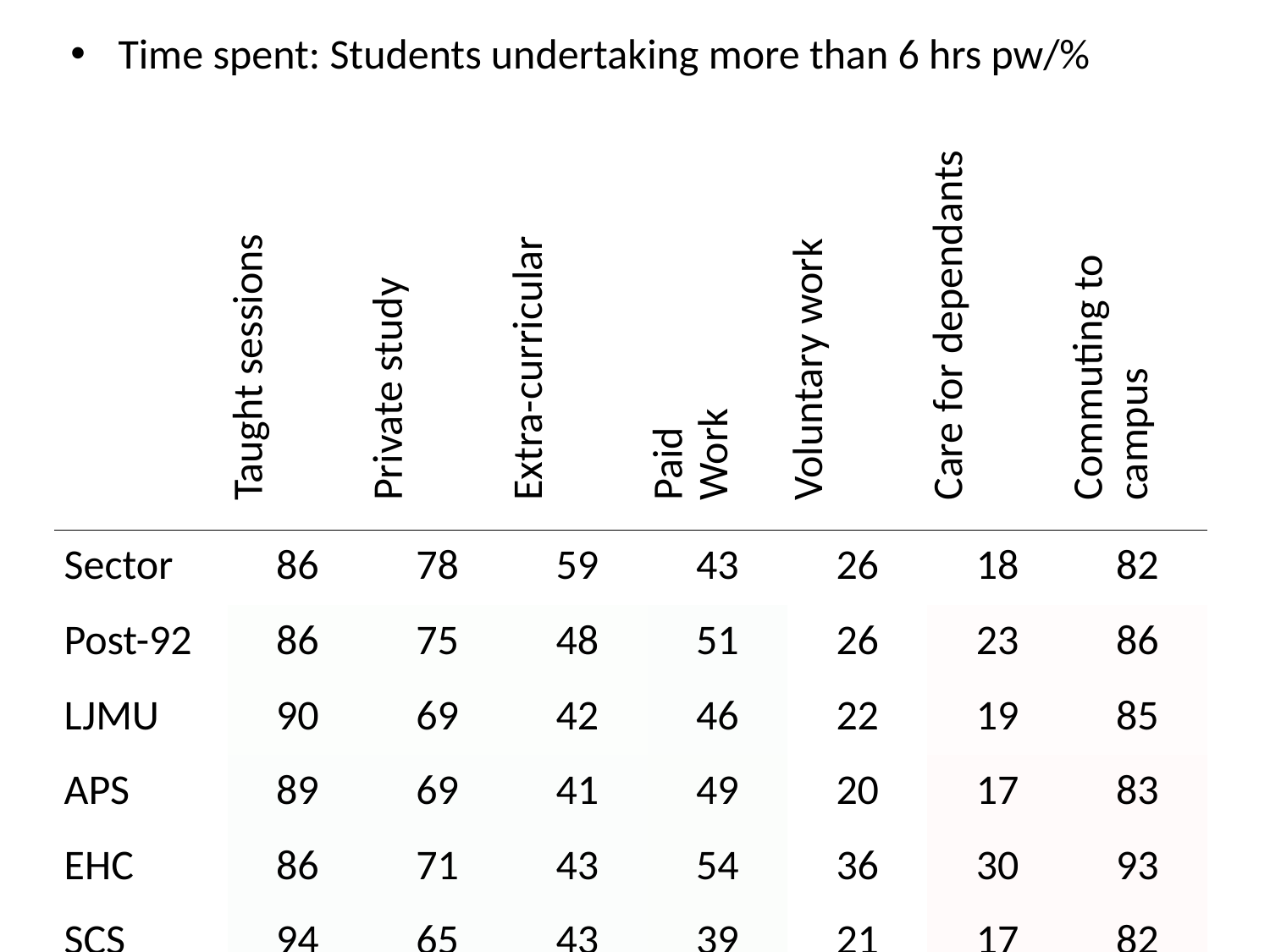

Time spent: Students undertaking more than 6 hrs pw/%
|  | Taught sessions | Private study | Extra-curricular | Paid Work | Voluntary work | Care for dependants | Commuting to campus |
| --- | --- | --- | --- | --- | --- | --- | --- |
|  |  |  |  |  |  |  |  |
| Sector | 86 | 78 | 59 | 43 | 26 | 18 | 82 |
| Post-92 | 86 | 75 | 48 | 51 | 26 | 23 | 86 |
| LJMU | 90 | 69 | 42 | 46 | 22 | 19 | 85 |
| APS | 89 | 69 | 41 | 49 | 20 | 17 | 83 |
| EHC | 86 | 71 | 43 | 54 | 36 | 30 | 93 |
| SCS | 94 | 65 | 43 | 39 | 21 | 17 | 82 |
| TAE | 92 | 73 | 46 | 41 | 14 | 13 | 83 |